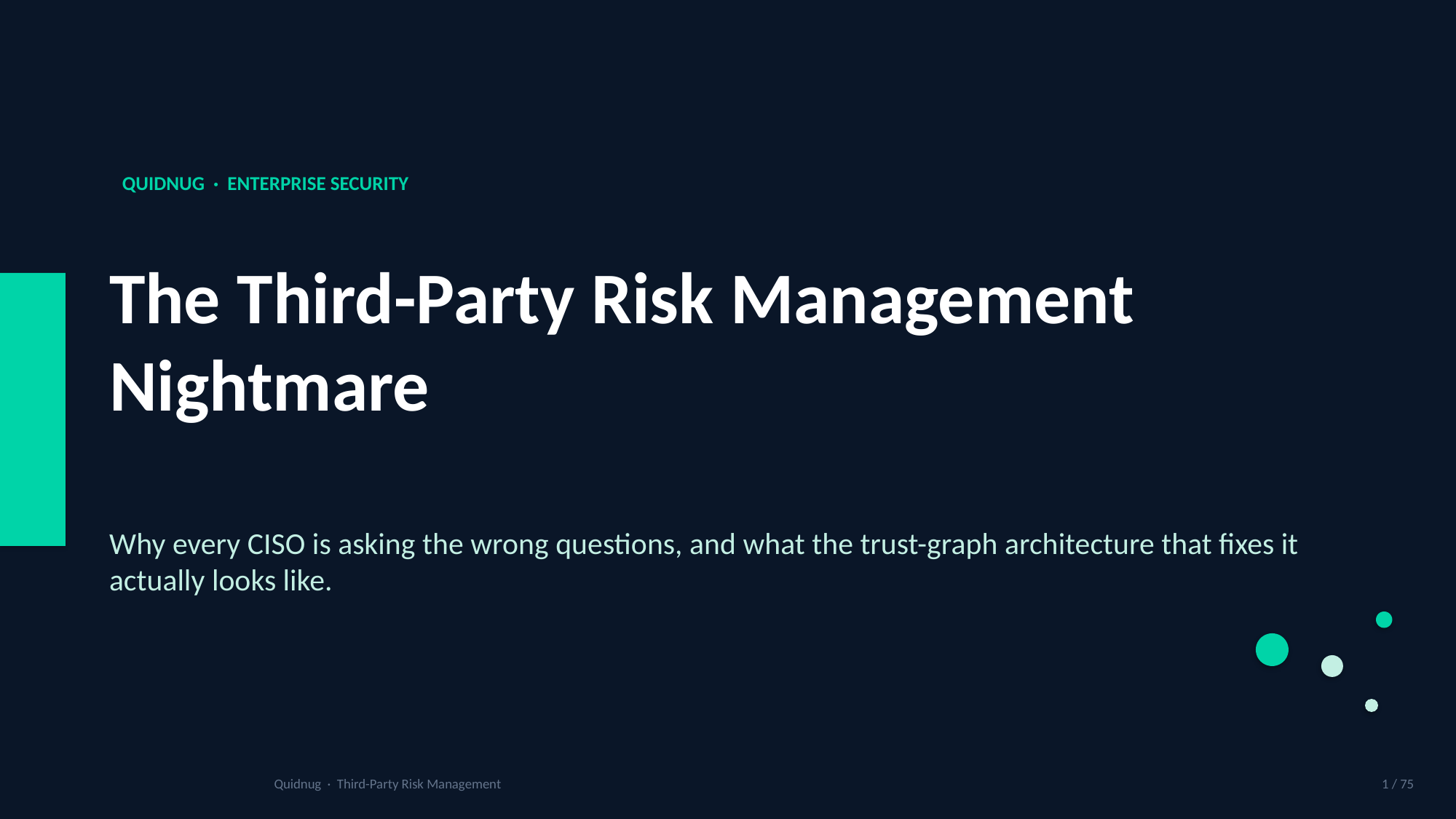

QUIDNUG  ·  ENTERPRISE SECURITY
The Third-Party Risk Management Nightmare

Why every CISO is asking the wrong questions, and what the trust-graph architecture that fixes it actually looks like.

Quidnug  ·  Third-Party Risk Management
1 / 75